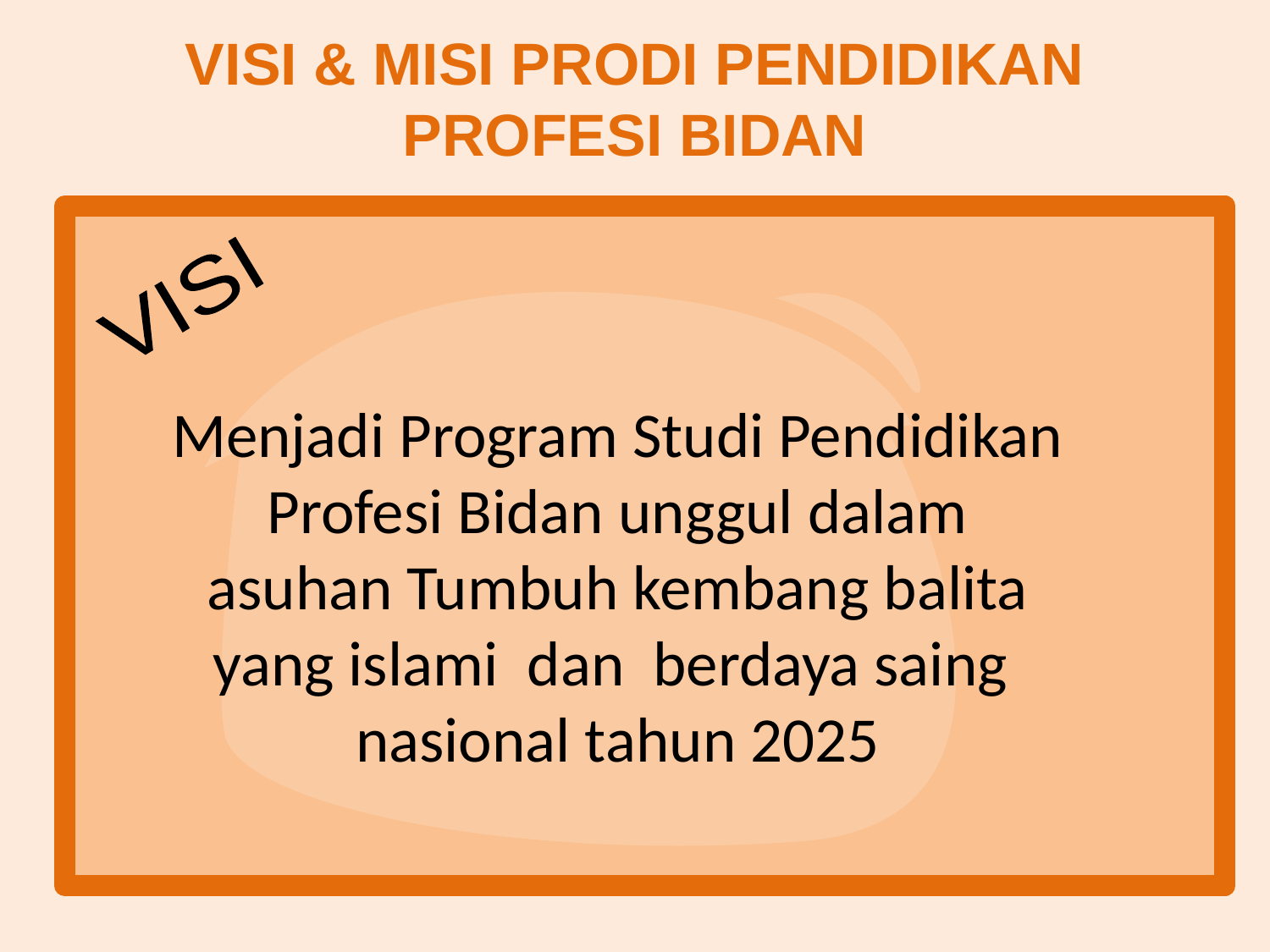

VISI & MISI PRODI PENDIDIKAN PROFESI BIDAN

VISI

# Menjadi Program Studi Pendidikan Profesi Bidan unggul dalam asuhan Tumbuh kembang balita yang islami  dan  berdaya saing  nasional tahun 2025